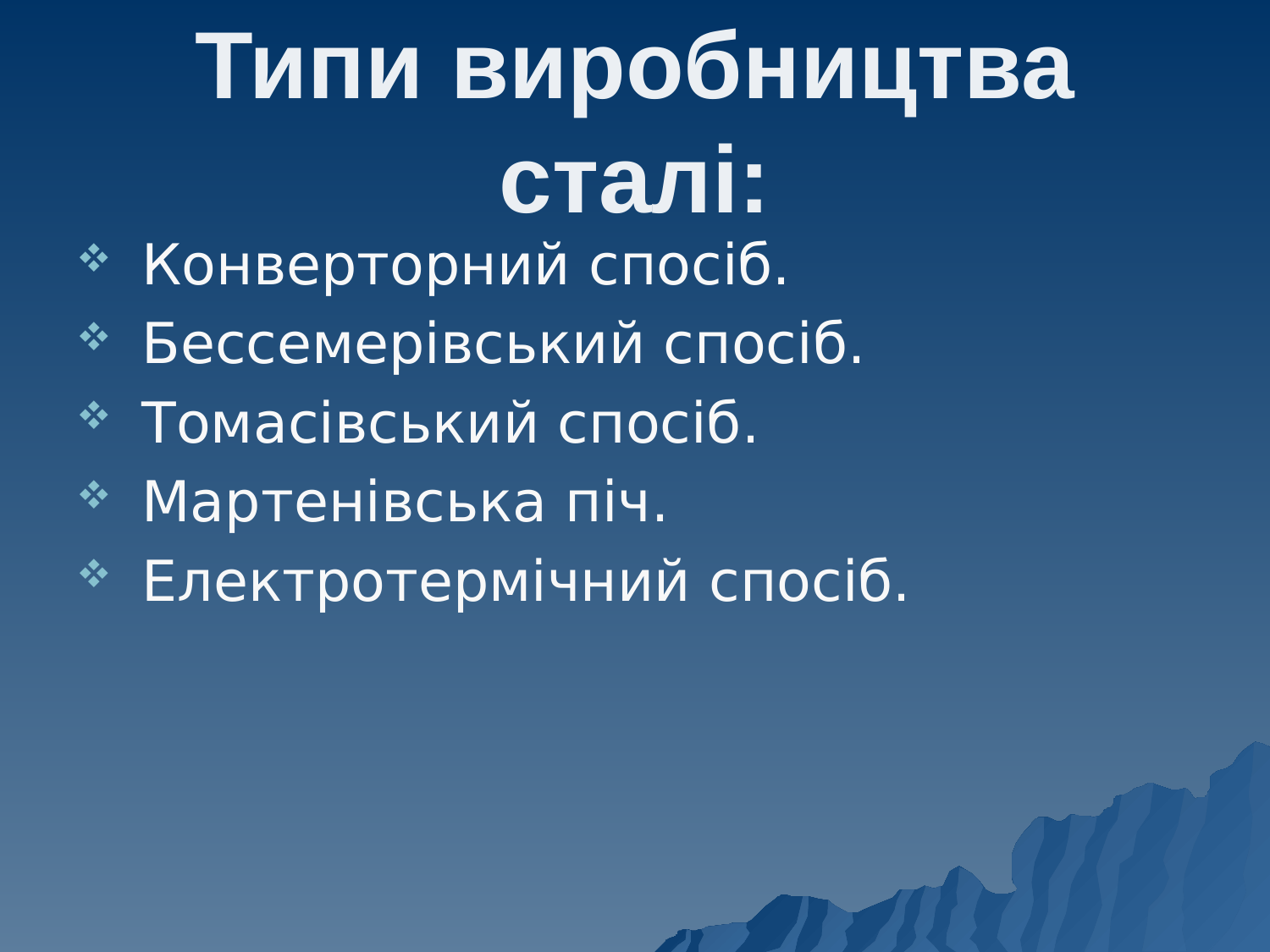

# Типи виробництва сталі:
 Конверторний спосіб.
 Бессемерівський спосіб.
 Томасівський спосіб.
 Мартенівська піч.
 Електротермічний спосіб.